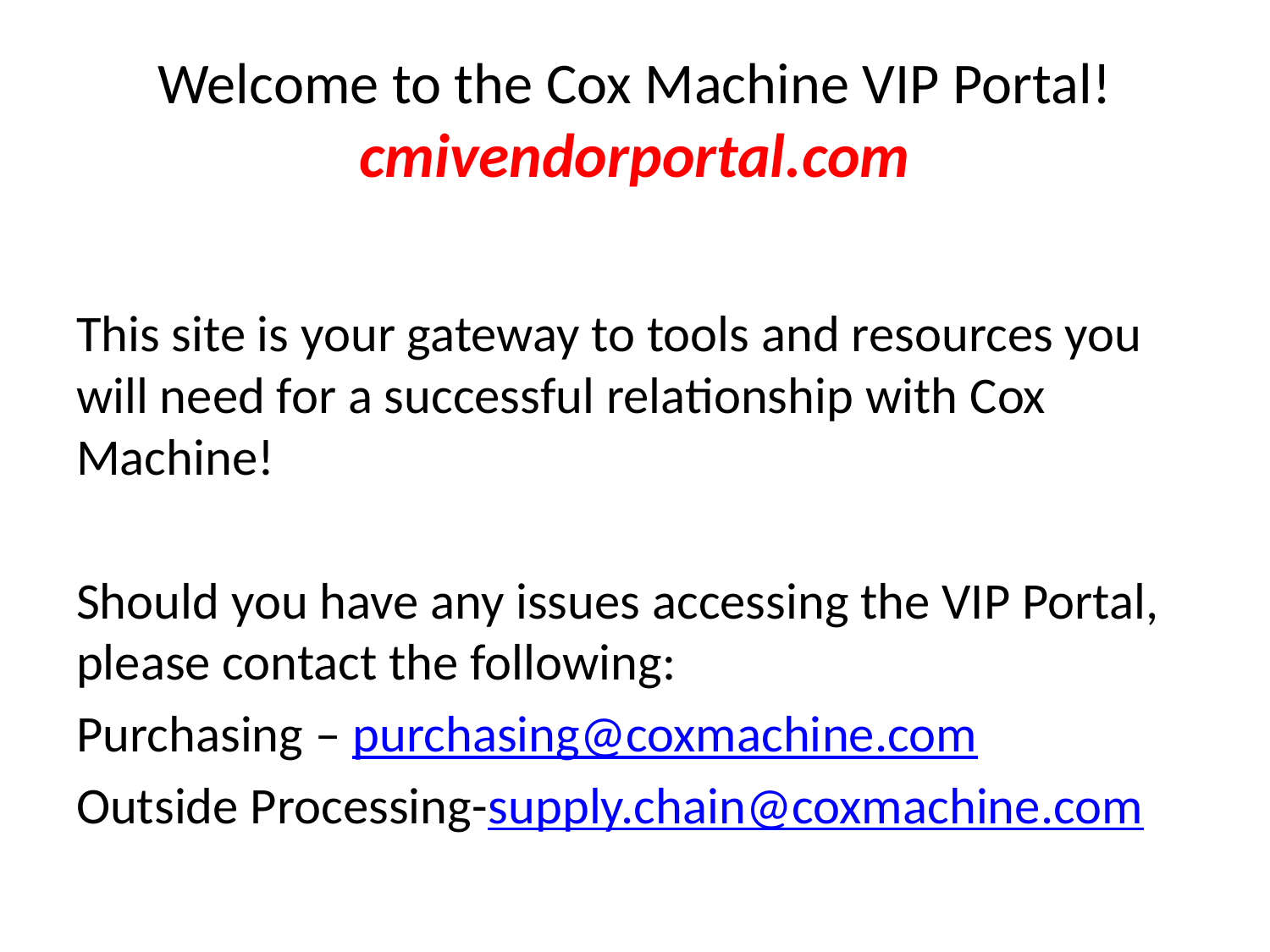

# Welcome to the Cox Machine VIP Portal! cmivendorportal.com

This site is your gateway to tools and resources you will need for a successful relationship with Cox Machine!

Should you have any issues accessing the VIP Portal, please contact the following:
Purchasing – purchasing@coxmachine.com
Outside Processing-supply.chain@coxmachine.com